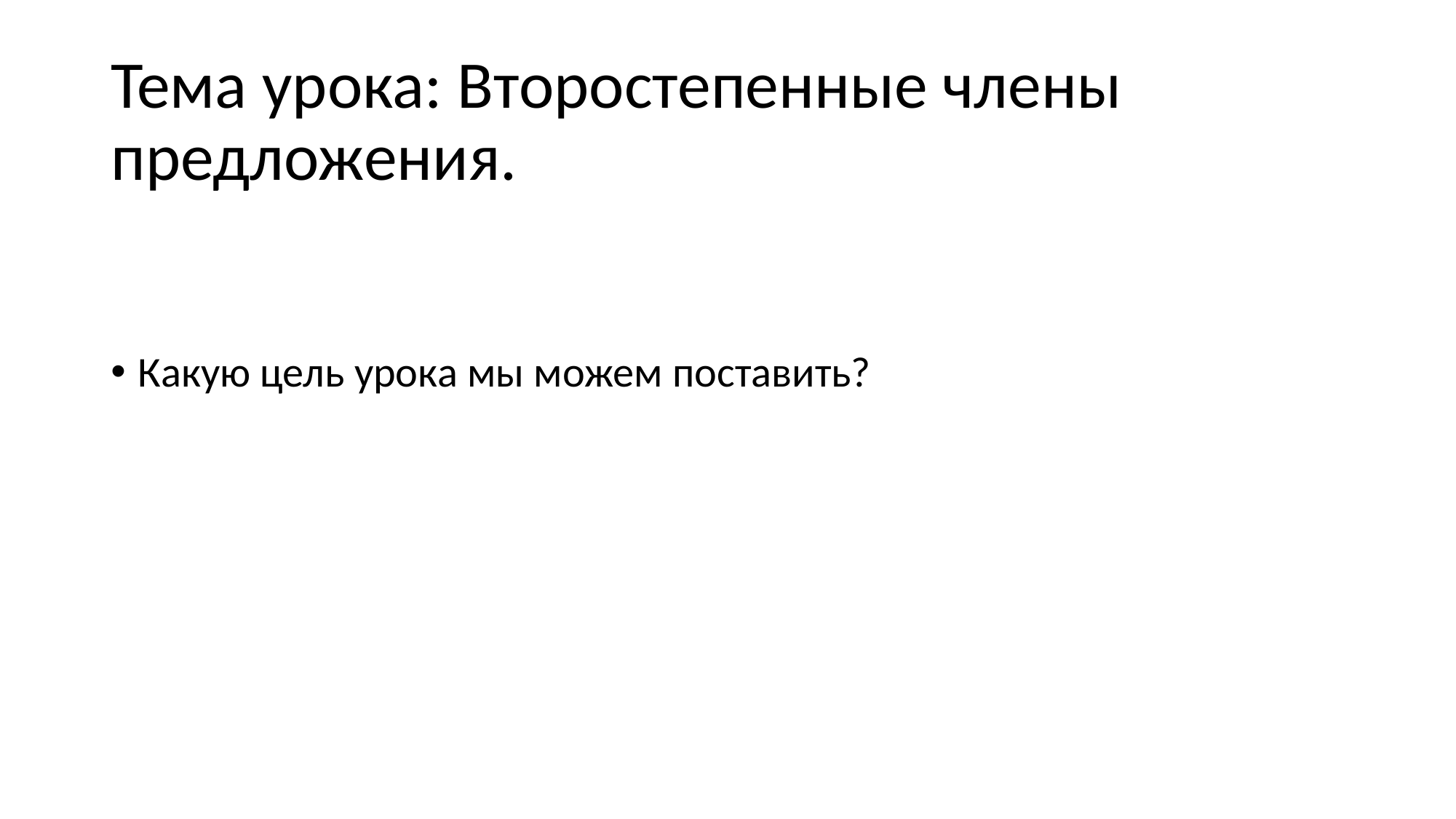

# Тема урока: Второстепенные члены предложения.

Какую цель урока мы можем поставить?